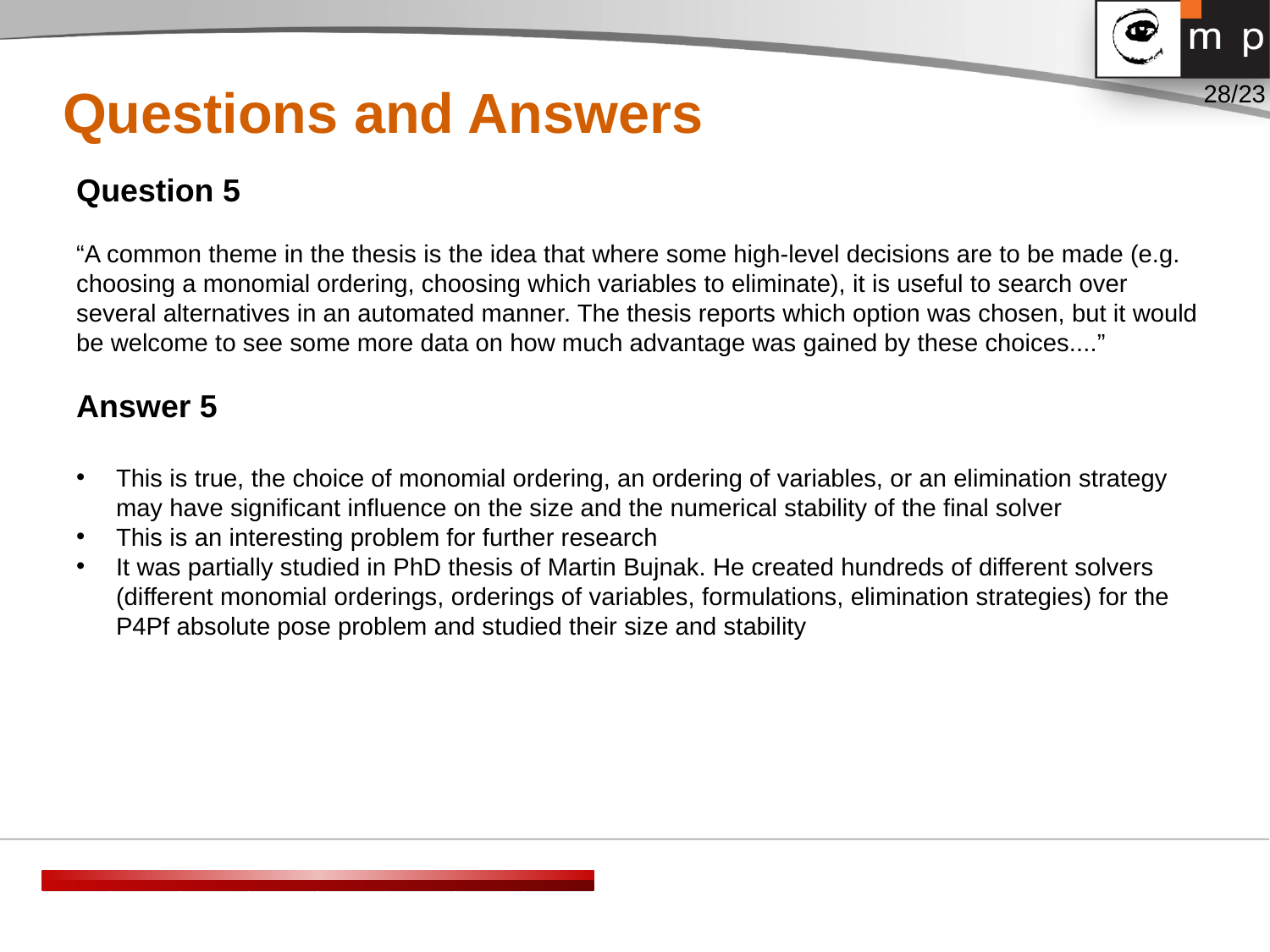

Questions and Answers
Question 5

“A common theme in the thesis is the idea that where some high-level decisions are to be made (e.g. choosing a monomial ordering, choosing which variables to eliminate), it is useful to search over several alternatives in an automated manner. The thesis reports which option was chosen, but it would be welcome to see some more data on how much advantage was gained by these choices....”

Answer 5

This is true, the choice of monomial ordering, an ordering of variables, or an elimination strategy may have significant influence on the size and the numerical stability of the final solver
This is an interesting problem for further research
It was partially studied in PhD thesis of Martin Bujnak. He created hundreds of different solvers (different monomial orderings, orderings of variables, formulations, elimination strategies) for the P4Pf absolute pose problem and studied their size and stability